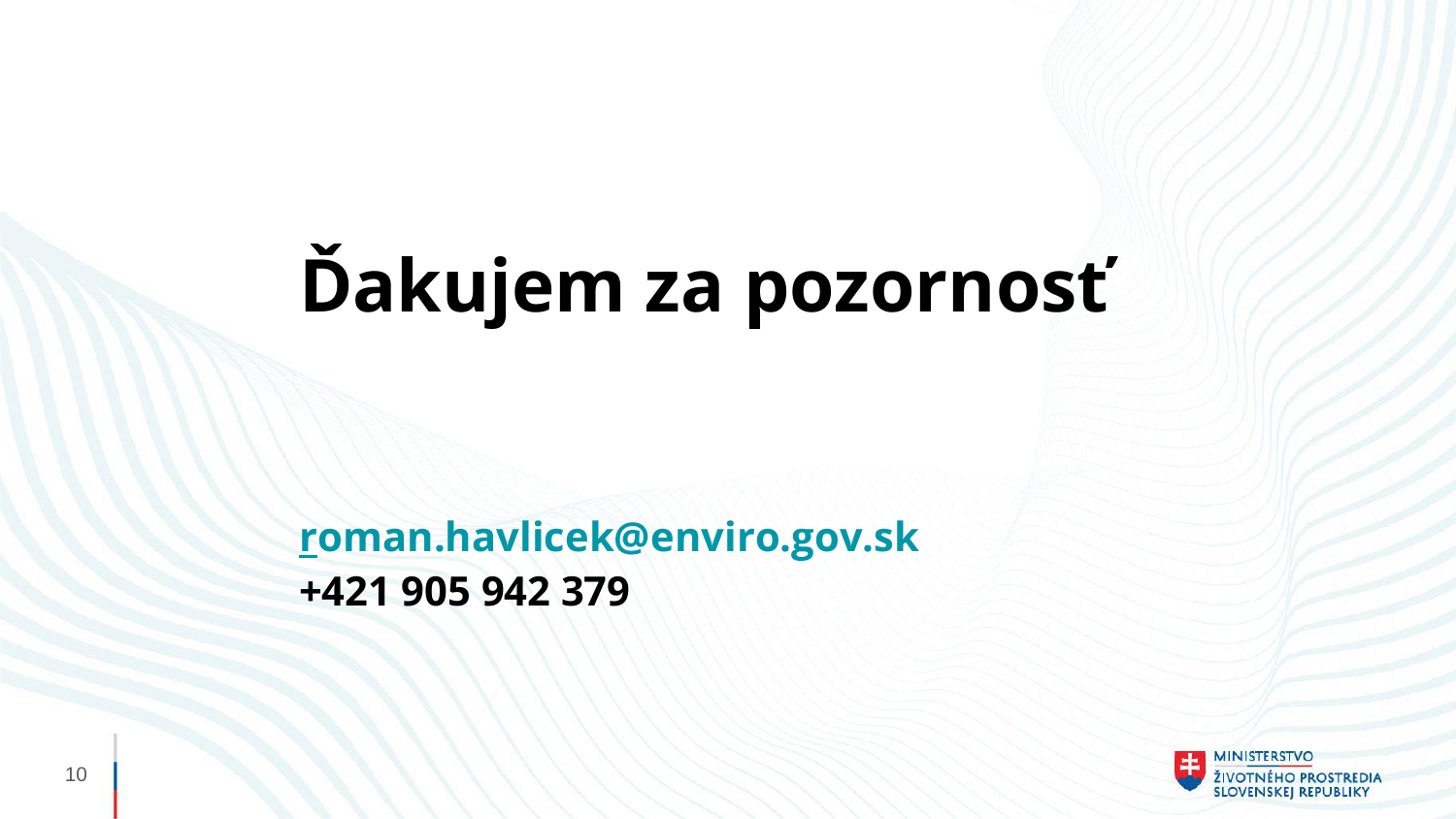

Ďakujem za pozornosť

roman.havlicek@enviro.gov.sk
+421 905 942 379
10